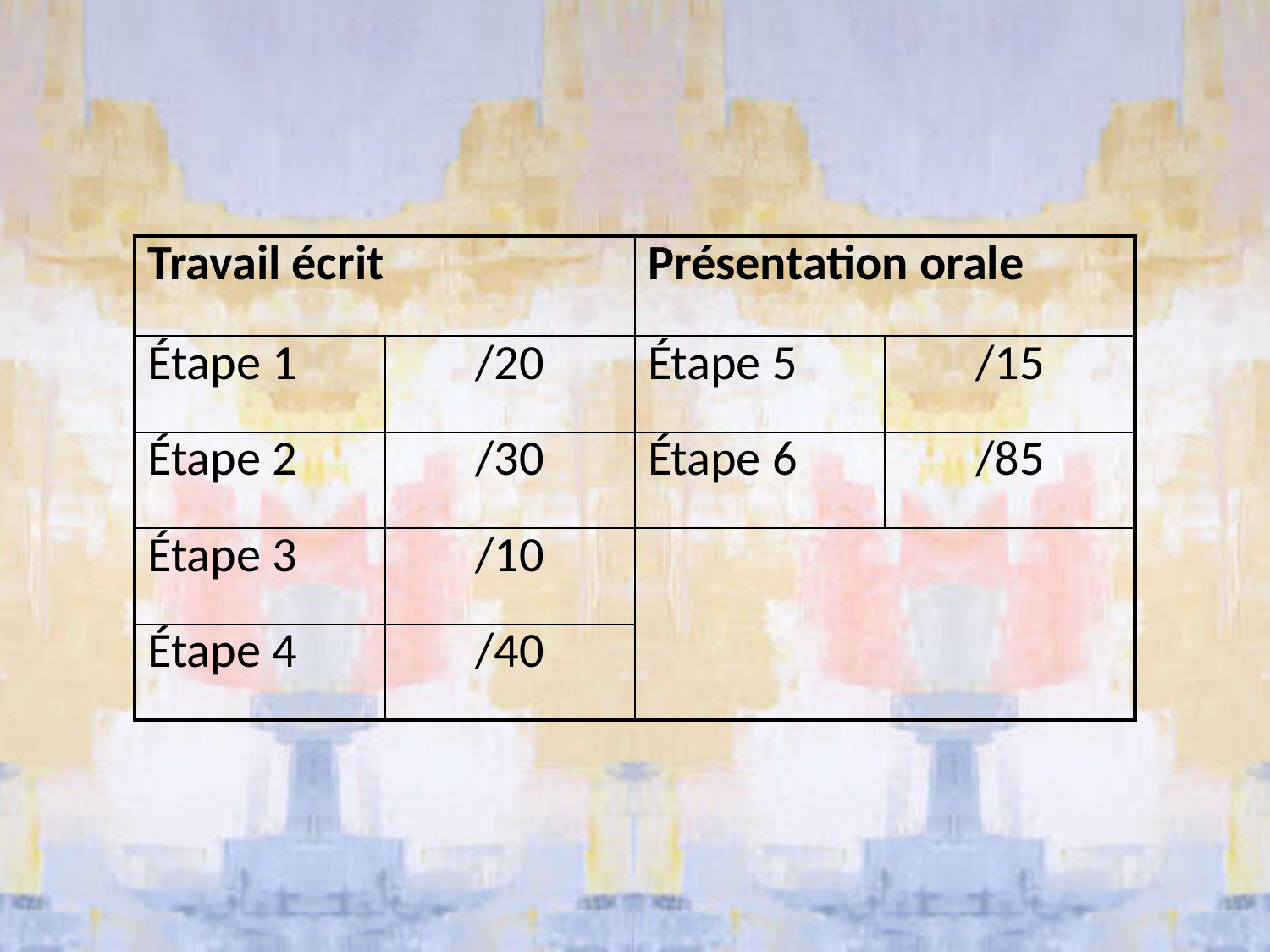

| Travail écrit |  | Présentation orale |  |
| --- | --- | --- | --- |
| Étape 1 | /20 | Étape 5 | /15 |
| Étape 2 | /30 | Étape 6 | /85 |
| Étape 3 | /10 |  |  |
| Étape 4 | /40 |  |  |